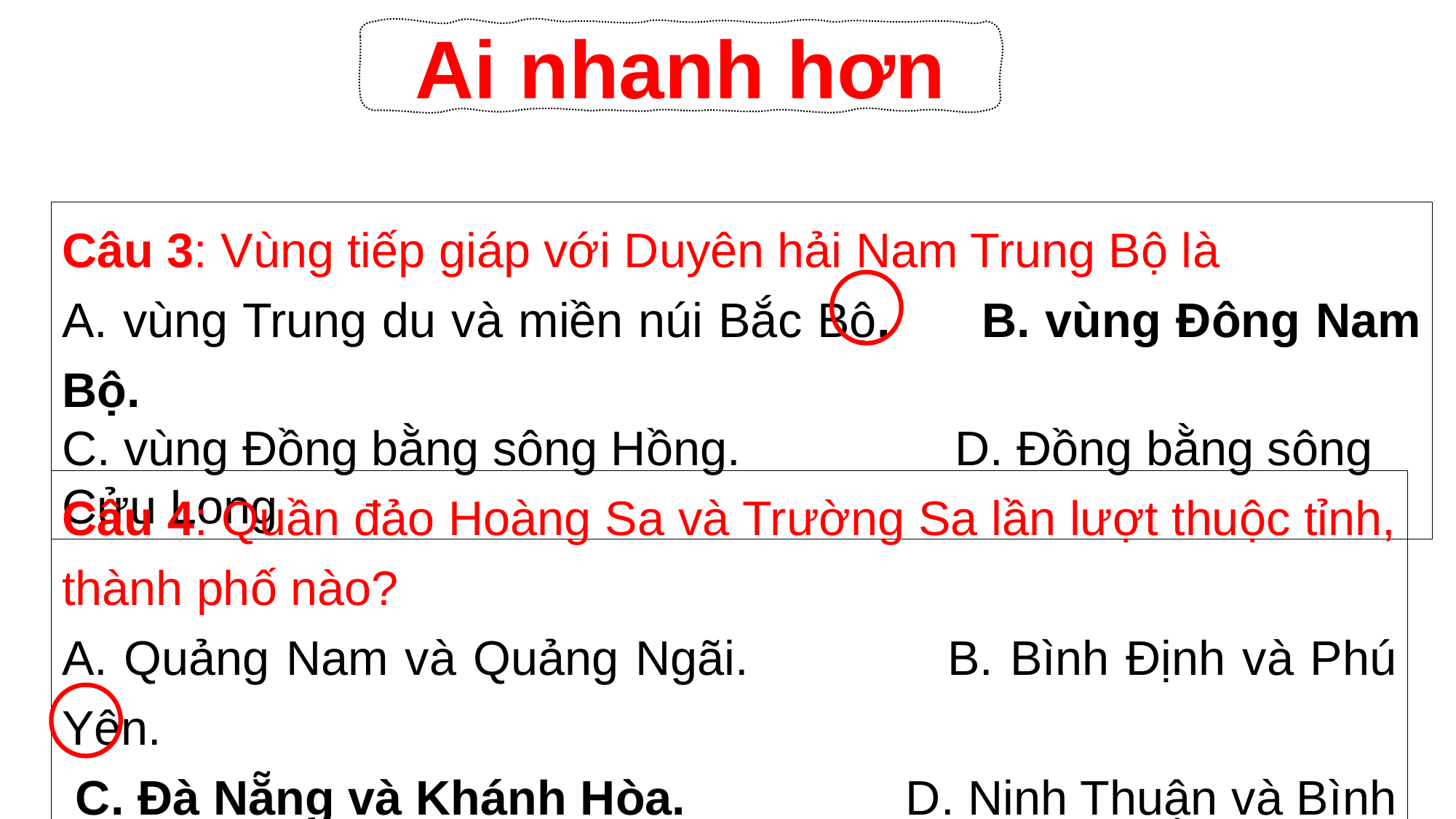

Ai nhanh hơn
Câu 3: Vùng tiếp giáp với Duyên hải Nam Trung Bộ là
A. vùng Trung du và miền núi Bắc Bộ.      B. vùng Đông Nam Bộ.
C. vùng Đồng bằng sông Hồng.                D. Đồng bằng sông Cửu Long

Câu 4: Quần đảo Hoàng Sa và Trường Sa lần lượt thuộc tỉnh, thành phố nào?
A. Quảng Nam và Quảng Ngãi.            B. Bình Định và Phú Yên.
 C. Đà Nẵng và Khánh Hòa.                D. Ninh Thuận và Bình Thuận.